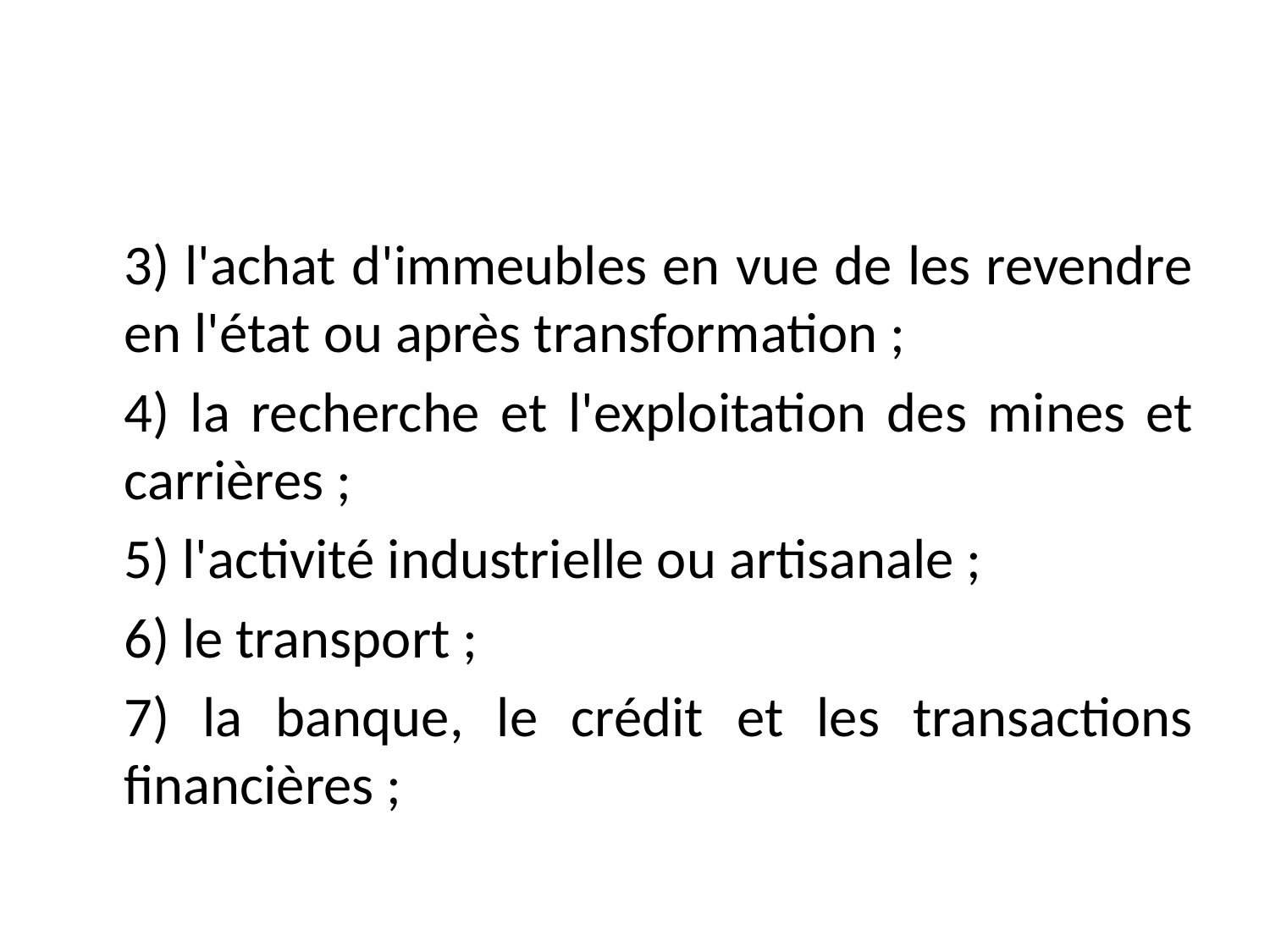

#
	3) l'achat d'immeubles en vue de les revendre en l'état ou après transformation ;
	4) la recherche et l'exploitation des mines et carrières ;
	5) l'activité industrielle ou artisanale ;
	6) le transport ;
	7) la banque, le crédit et les transactions financières ;